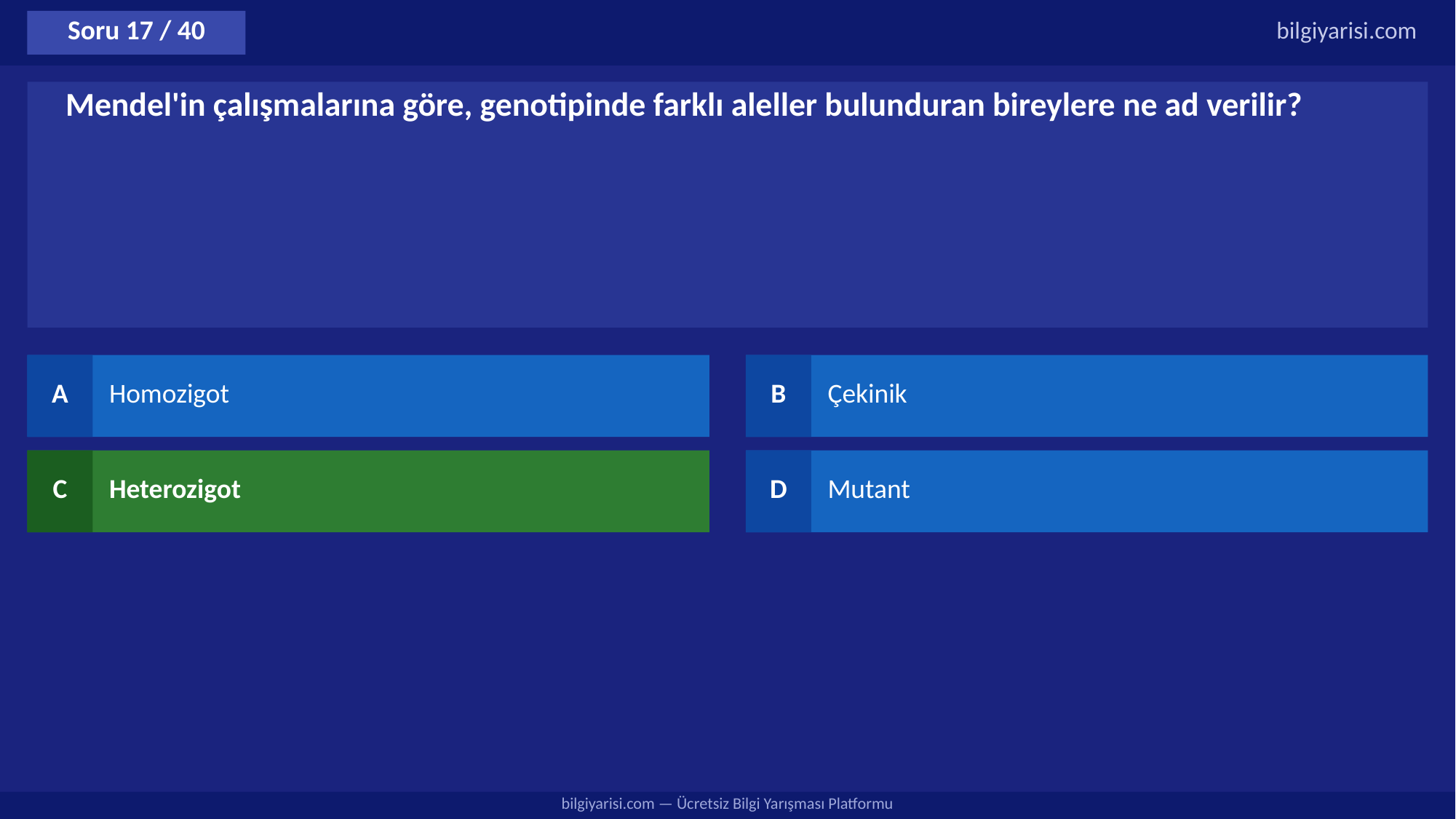

Soru 17 / 40
bilgiyarisi.com

Mendel'in çalışmalarına göre, genotipinde farklı aleller bulunduran bireylere ne ad verilir?

A
Homozigot

B
Çekinik

C
Heterozigot

D
Mutant
bilgiyarisi.com — Ücretsiz Bilgi Yarışması Platformu